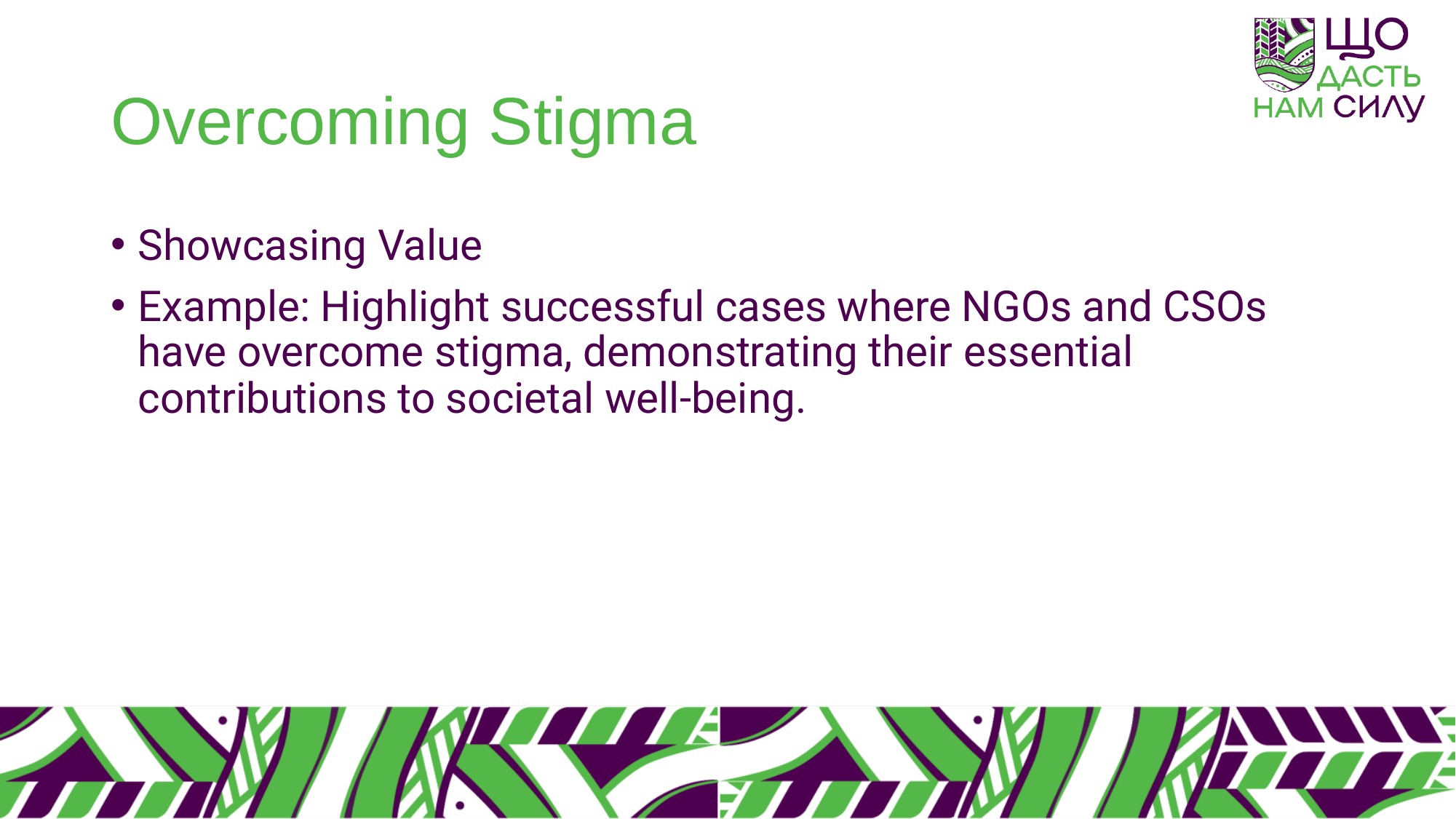

# Overcoming Stigma
Showcasing Value
Example: Highlight successful cases where NGOs and CSOs have overcome stigma, demonstrating their essential contributions to societal well-being.